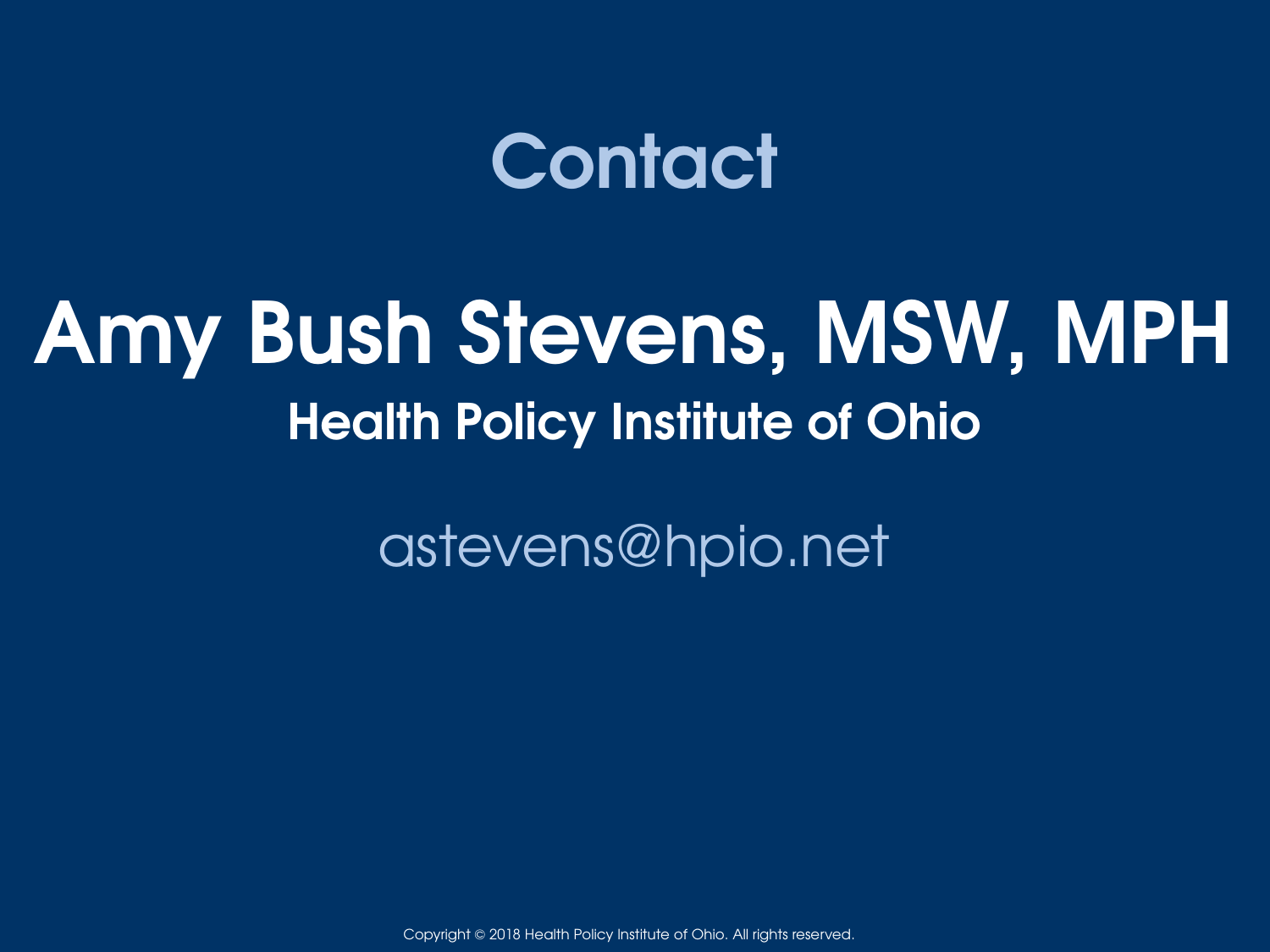

# Contact

Amy Bush Stevens, MSW, MPH
Health Policy Institute of Ohio

astevens@hpio.net

Copyright © 2018 Health Policy Institute of Ohio. All rights reserved.